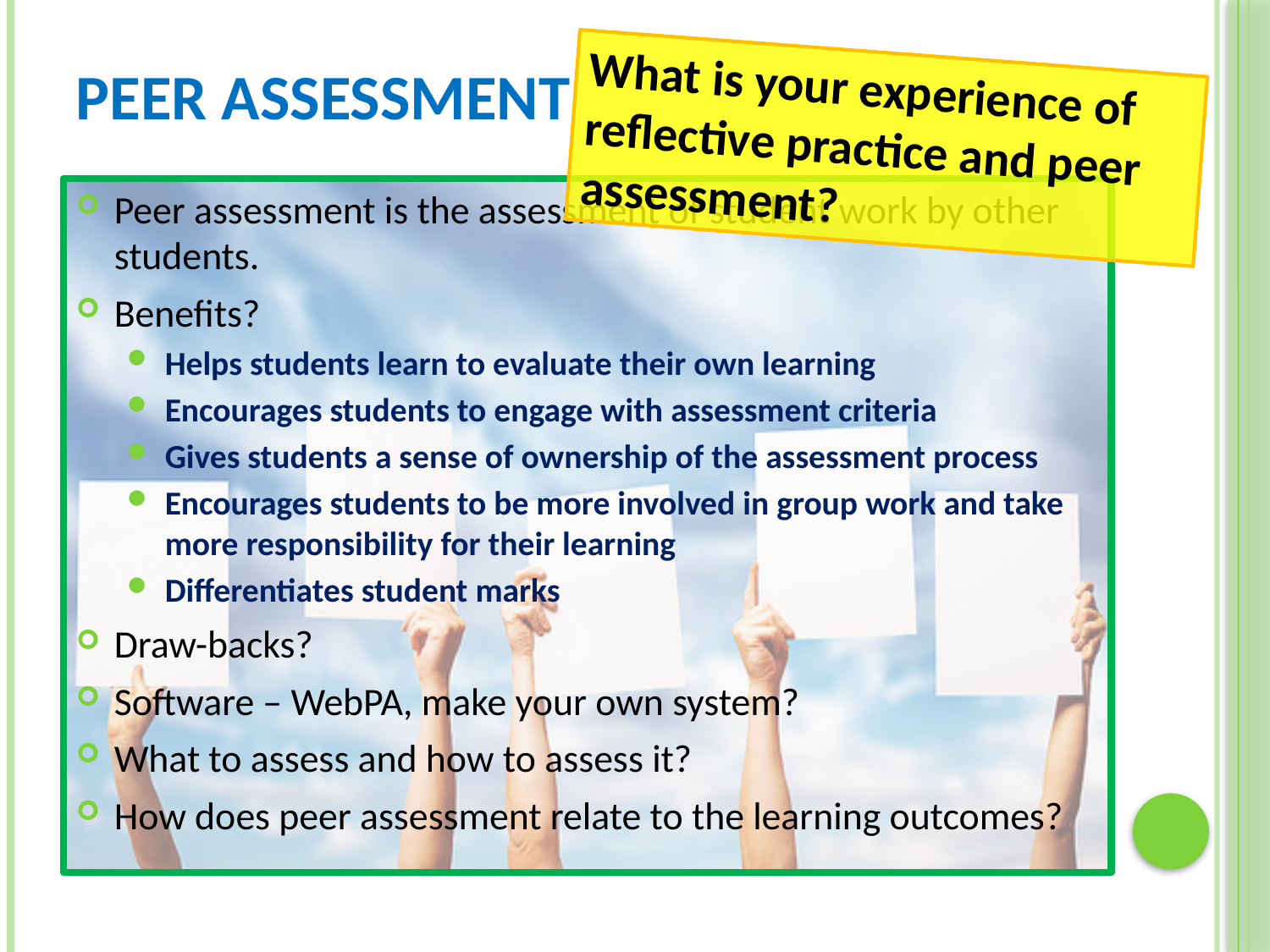

# Peer Assessment
What is your experience of reflective practice and peer assessment?
Peer assessment is the assessment of student work by other students.
Benefits?
Helps students learn to evaluate their own learning
Encourages students to engage with assessment criteria
Gives students a sense of ownership of the assessment process
Encourages students to be more involved in group work and take more responsibility for their learning
Differentiates student marks
Draw-backs?
Software – WebPA, make your own system?
What to assess and how to assess it?
How does peer assessment relate to the learning outcomes?